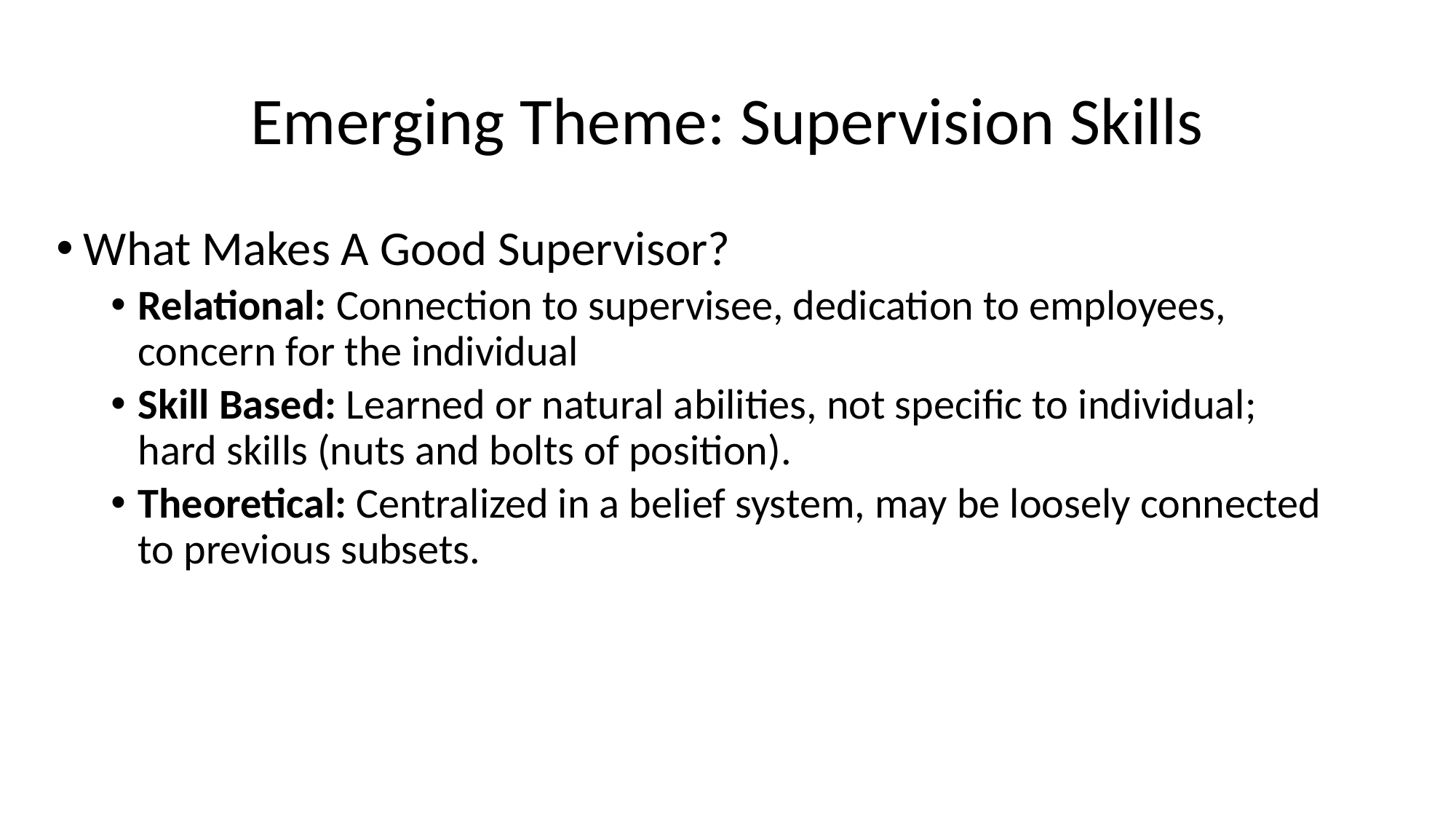

# Emerging Theme: Supervision Skills
What Makes A Good Supervisor?
Relational: Connection to supervisee, dedication to employees, concern for the individual
Skill Based: Learned or natural abilities, not specific to individual; hard skills (nuts and bolts of position).
Theoretical: Centralized in a belief system, may be loosely connected to previous subsets.